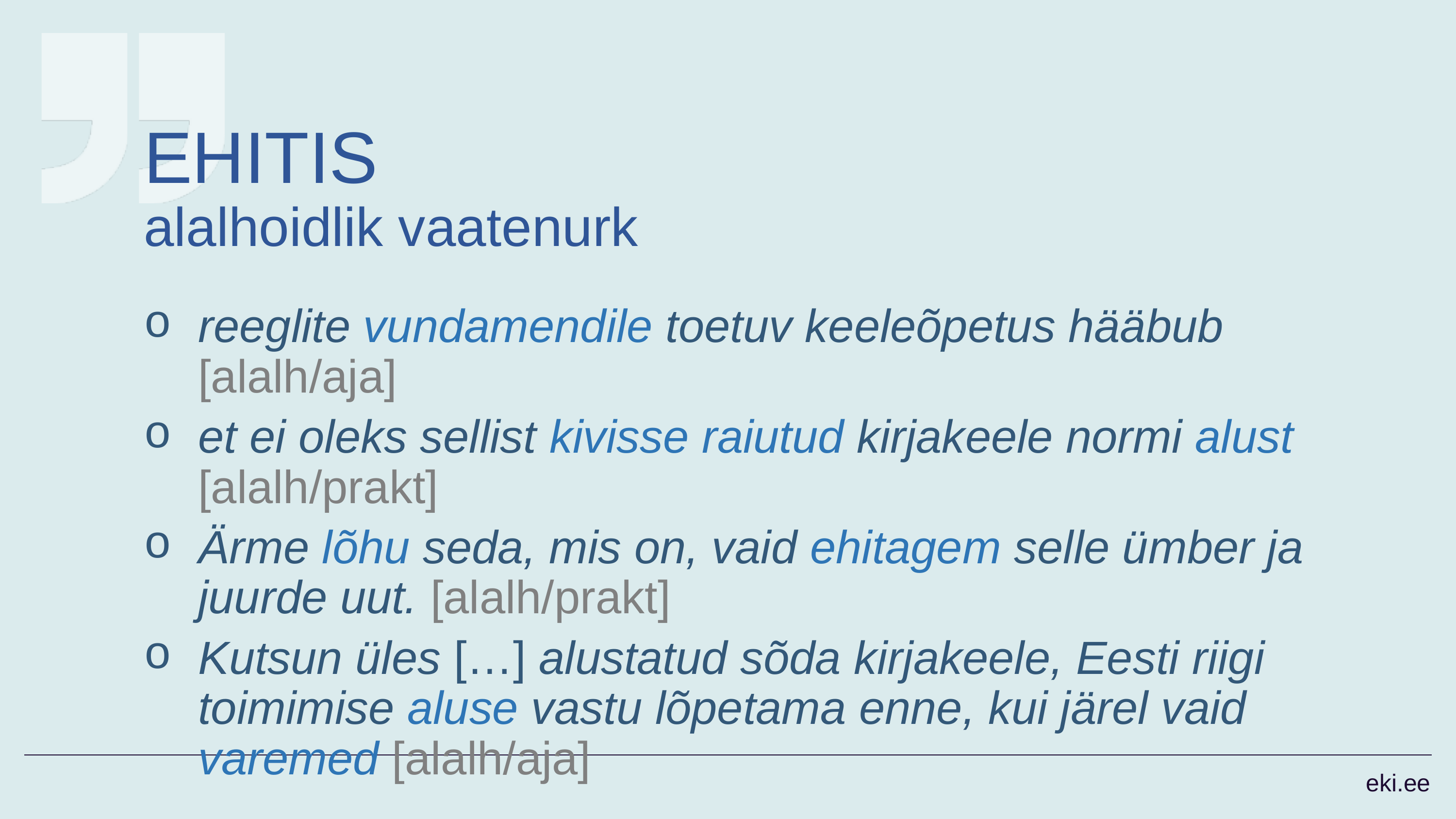

# EHITIS alalhoidlik vaatenurk
reeglite vundamendile toetuv keeleõpetus hääbub [alalh/aja]
et ei oleks sellist kivisse raiutud kirjakeele normi alust [alalh/prakt]
Ärme lõhu seda, mis on, vaid ehitagem selle ümber ja juurde uut. [alalh/prakt]
Kutsun üles […] alustatud sõda kirjakeele, Eesti riigi toimimise aluse vastu lõpetama enne, kui järel vaid varemed [alalh/aja]